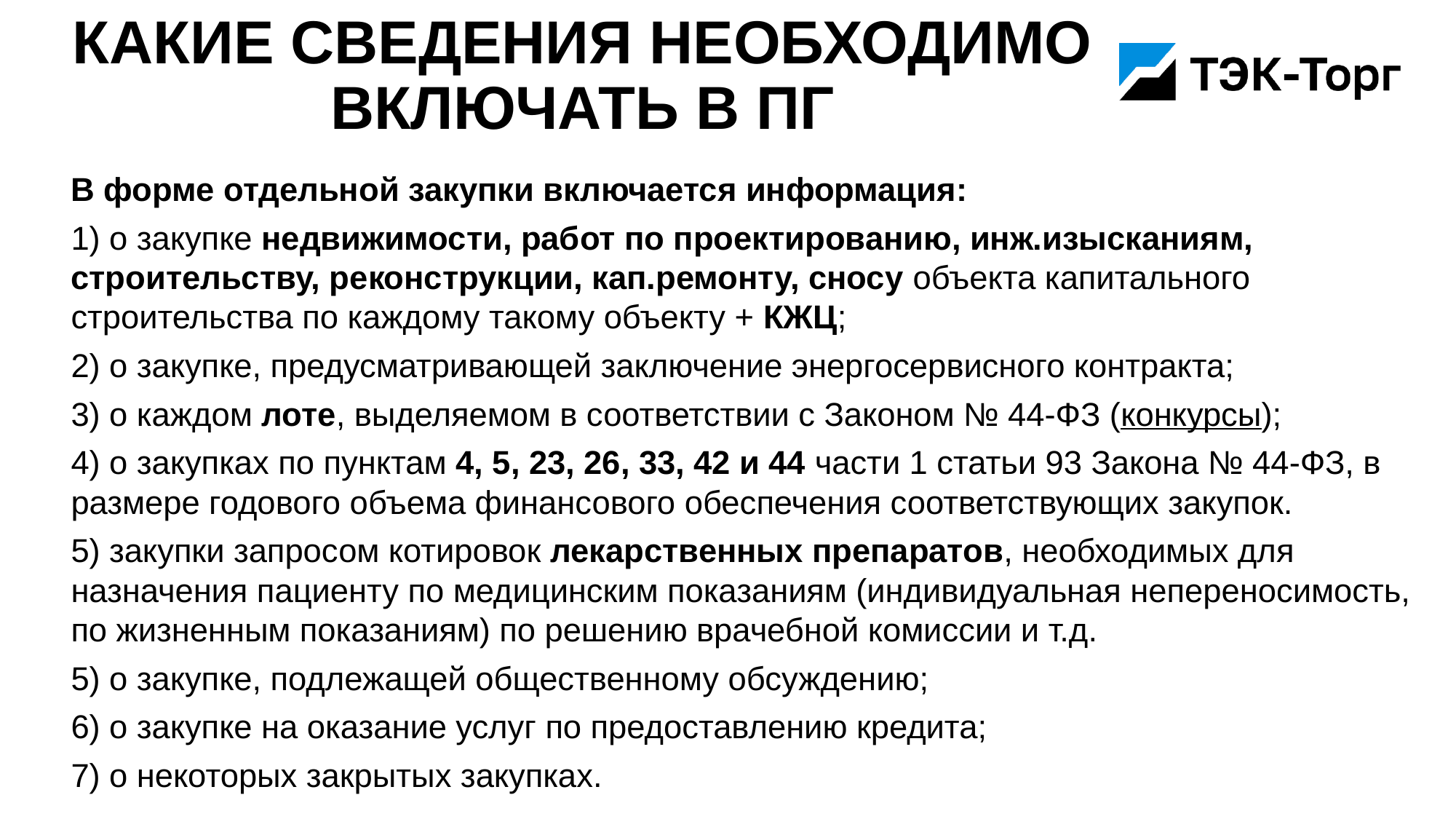

# Какие сведения необходимо включать в ПГ
В форме отдельной закупки включается информация:
1) о закупке недвижимости, работ по проектированию, инж.изысканиям, строительству, реконструкции, кап.ремонту, сносу объекта капитального строительства по каждому такому объекту + КЖЦ;
2) о закупке, предусматривающей заключение энергосервисного контракта;
3) о каждом лоте, выделяемом в соответствии с Законом № 44-ФЗ (конкурсы);
4) о закупках по пунктам 4, 5, 23, 26, 33, 42 и 44 части 1 статьи 93 Закона № 44-ФЗ, в размере годового объема финансового обеспечения соответствующих закупок.
5) закупки запросом котировок лекарственных препаратов, необходимых для назначения пациенту по медицинским показаниям (индивидуальная непереносимость, по жизненным показаниям) по решению врачебной комиссии и т.д.
5) о закупке, подлежащей общественному обсуждению;
6) о закупке на оказание услуг по предоставлению кредита;
7) о некоторых закрытых закупках.